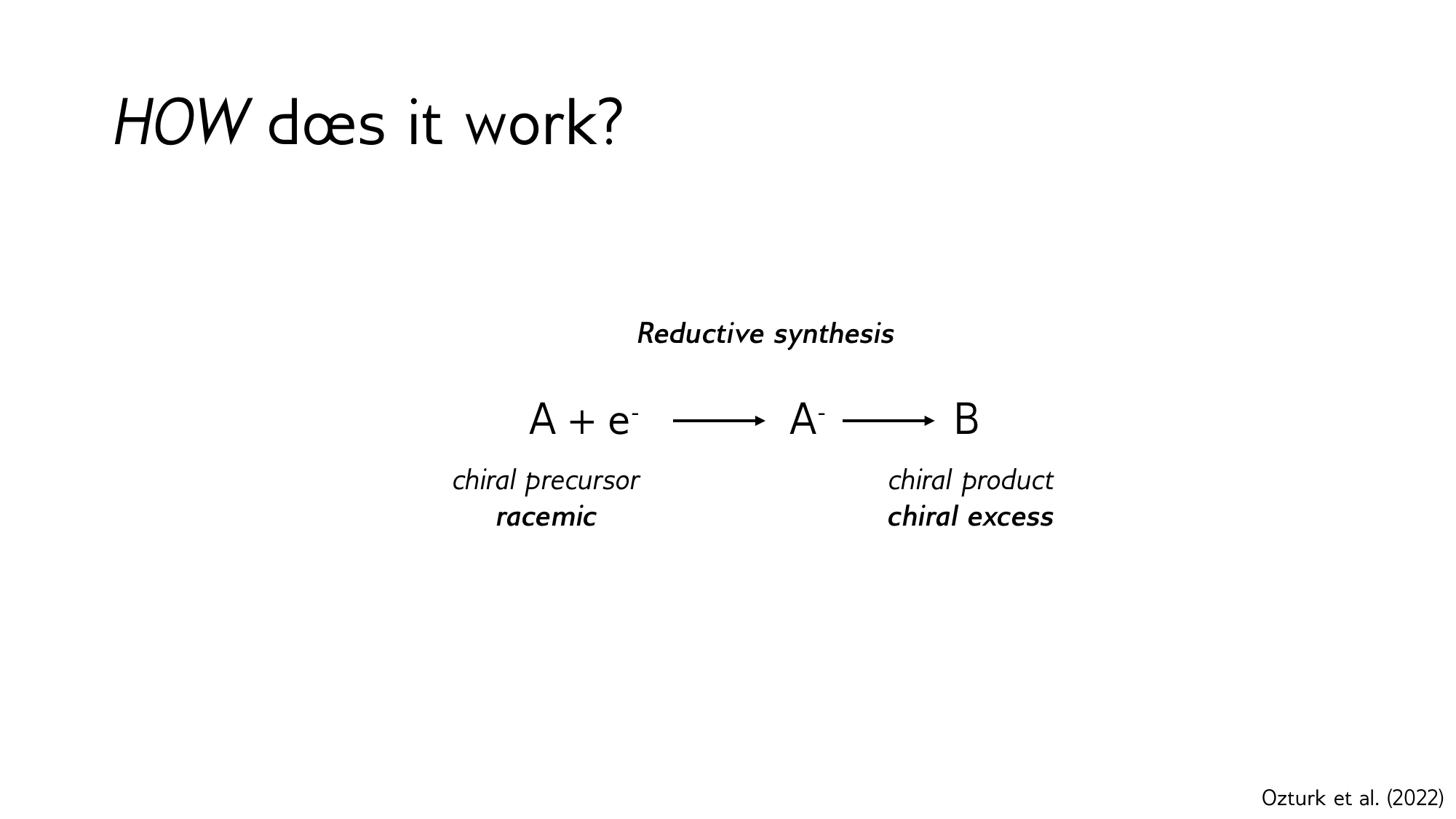

# HOW does it work?
Reductive synthesis
A + e-
 A-
B
chiral precursor
racemic
chiral product
chiral excess
Ozturk et al. (2022)